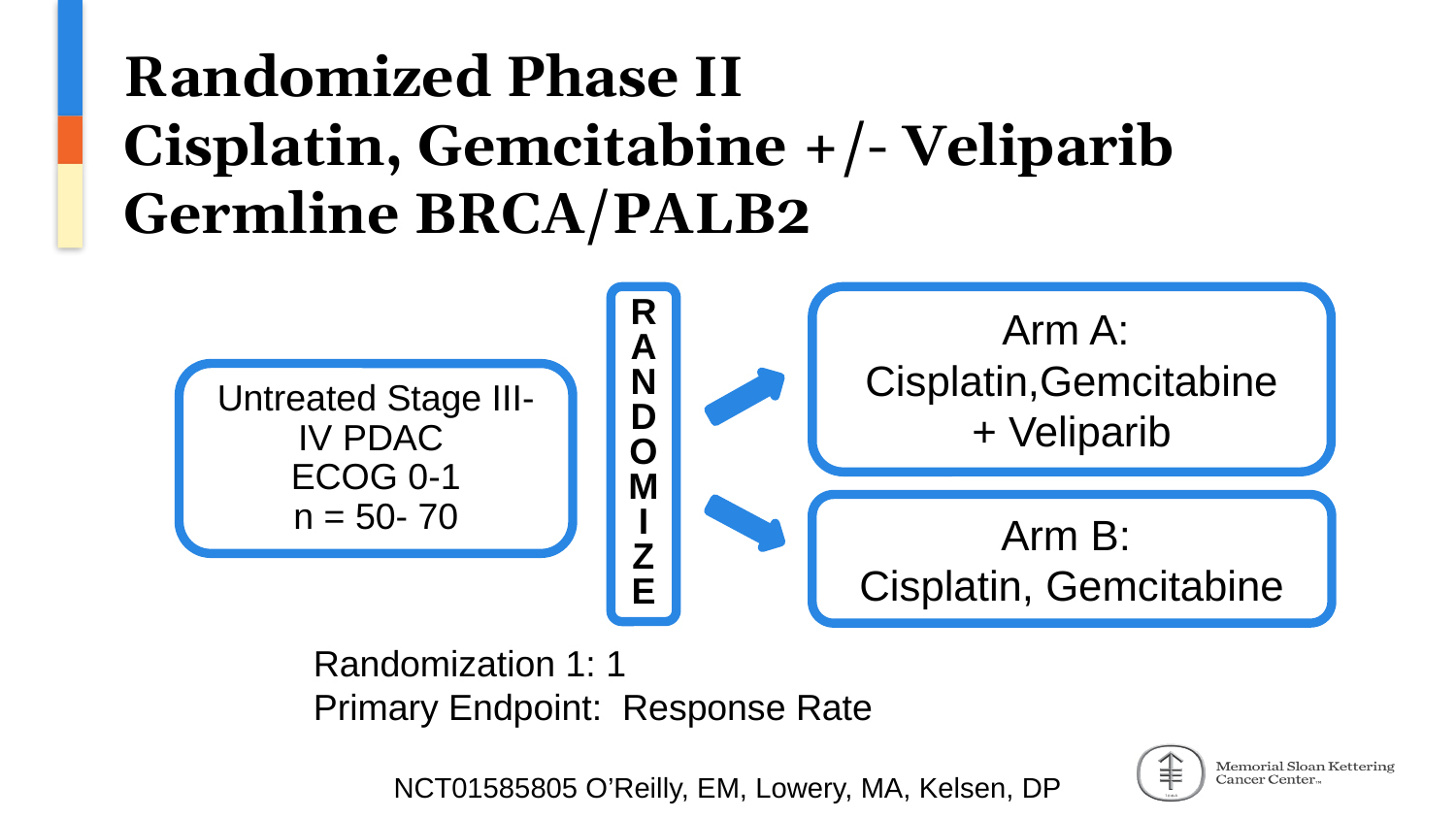

Randomized Phase II
Cisplatin, Gemcitabine +/- Veliparib
Germline BRCA/PALB2

R
A
N
D
O
M
I
Z
E
Arm A:
Cisplatin,Gemcitabine
+ Veliparib
Untreated Stage III- IV PDAC
ECOG 0-1
n = 50- 70

Arm B:
Cisplatin, Gemcitabine

Randomization 1: 1
Primary Endpoint:  Response Rate
NCT01585805 O’Reilly, EM, Lowery, MA, Kelsen, DP